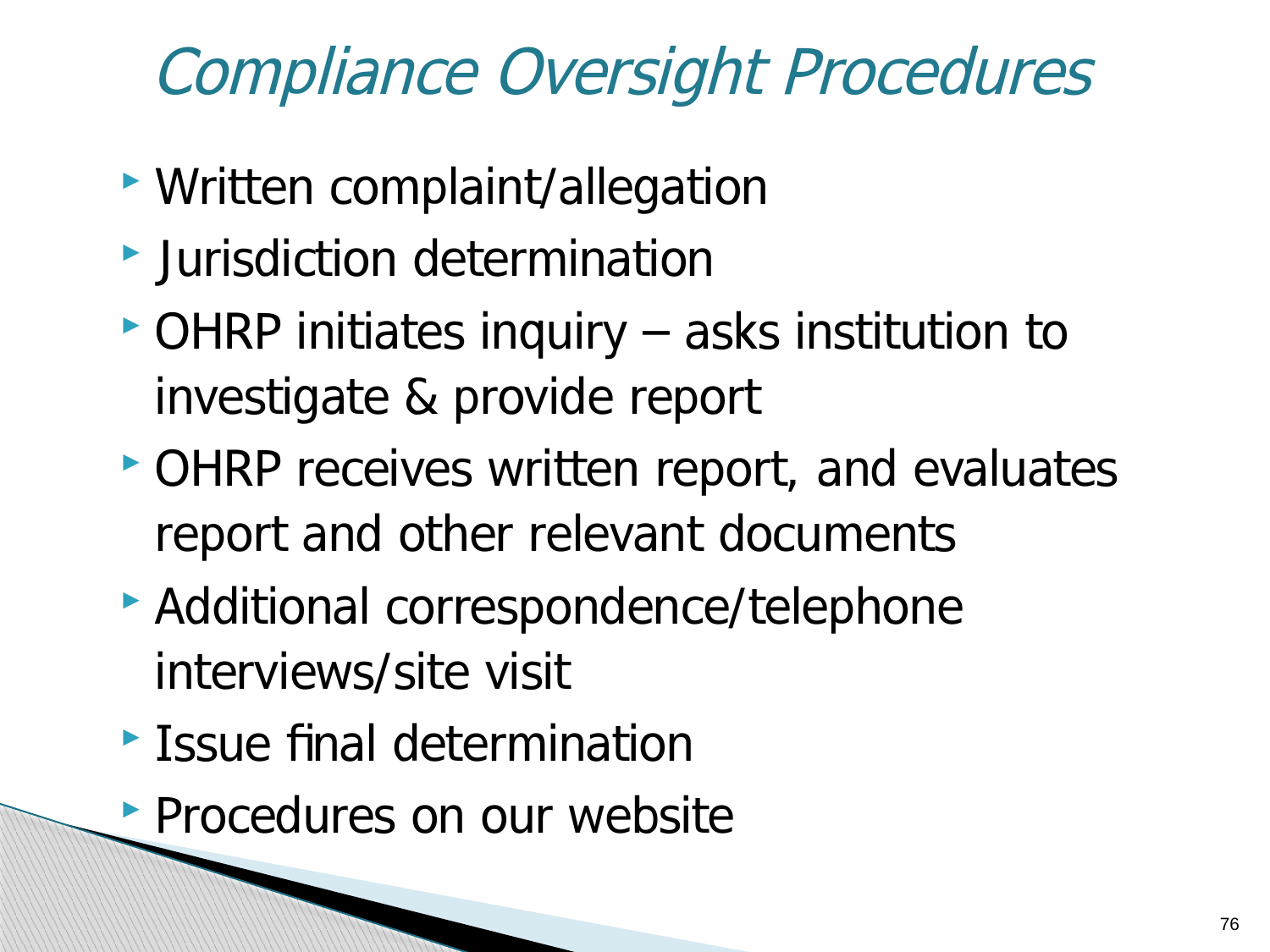

# Compliance Oversight Procedures
Written complaint/allegation
Jurisdiction determination
OHRP initiates inquiry – asks institution to investigate & provide report
OHRP receives written report, and evaluates report and other relevant documents
Additional correspondence/telephone interviews/site visit
Issue final determination
Procedures on our website
76